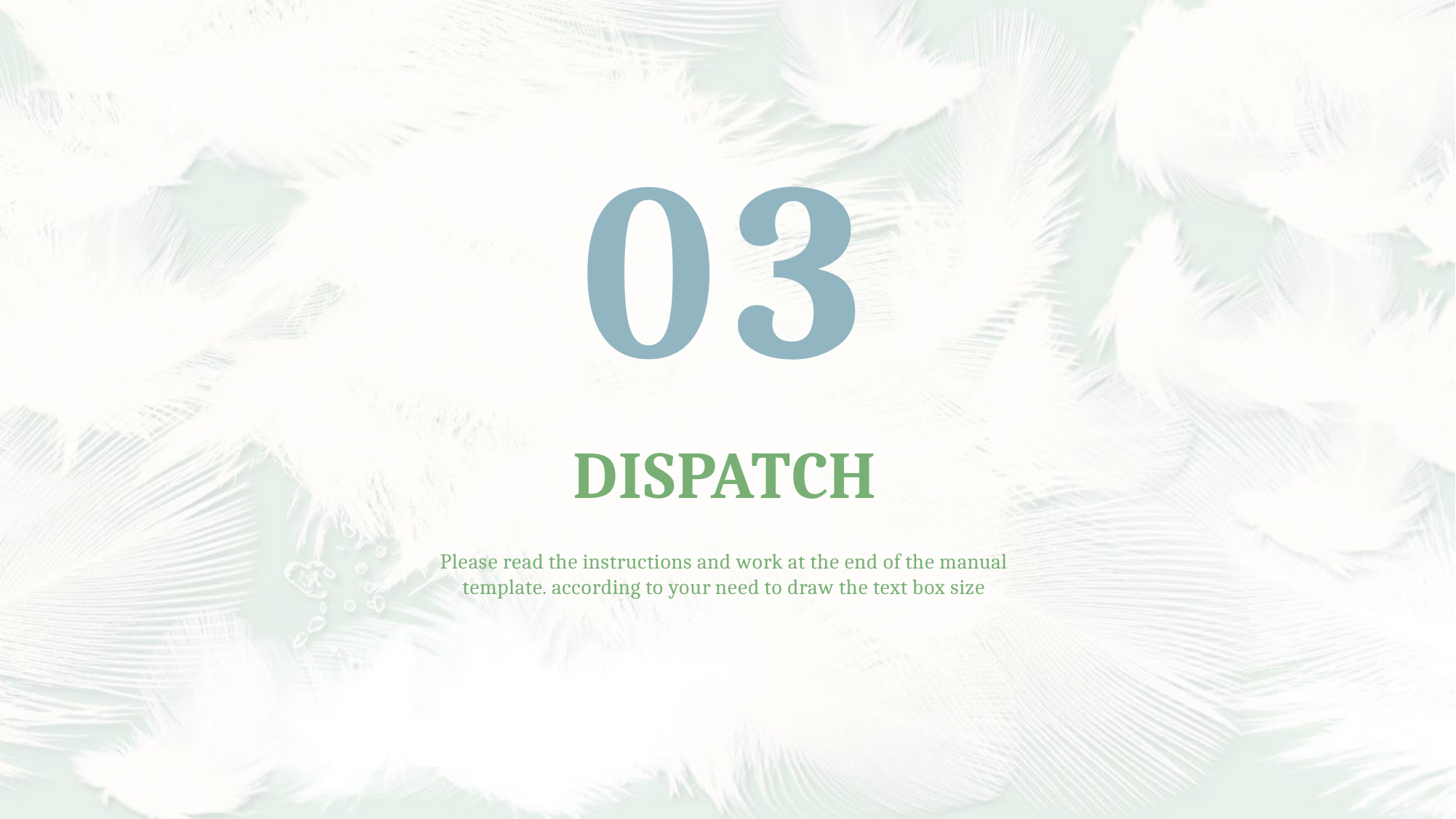

03
DISPATCH
Please read the instructions and work at the end of the manual template. according to your need to draw the text box size